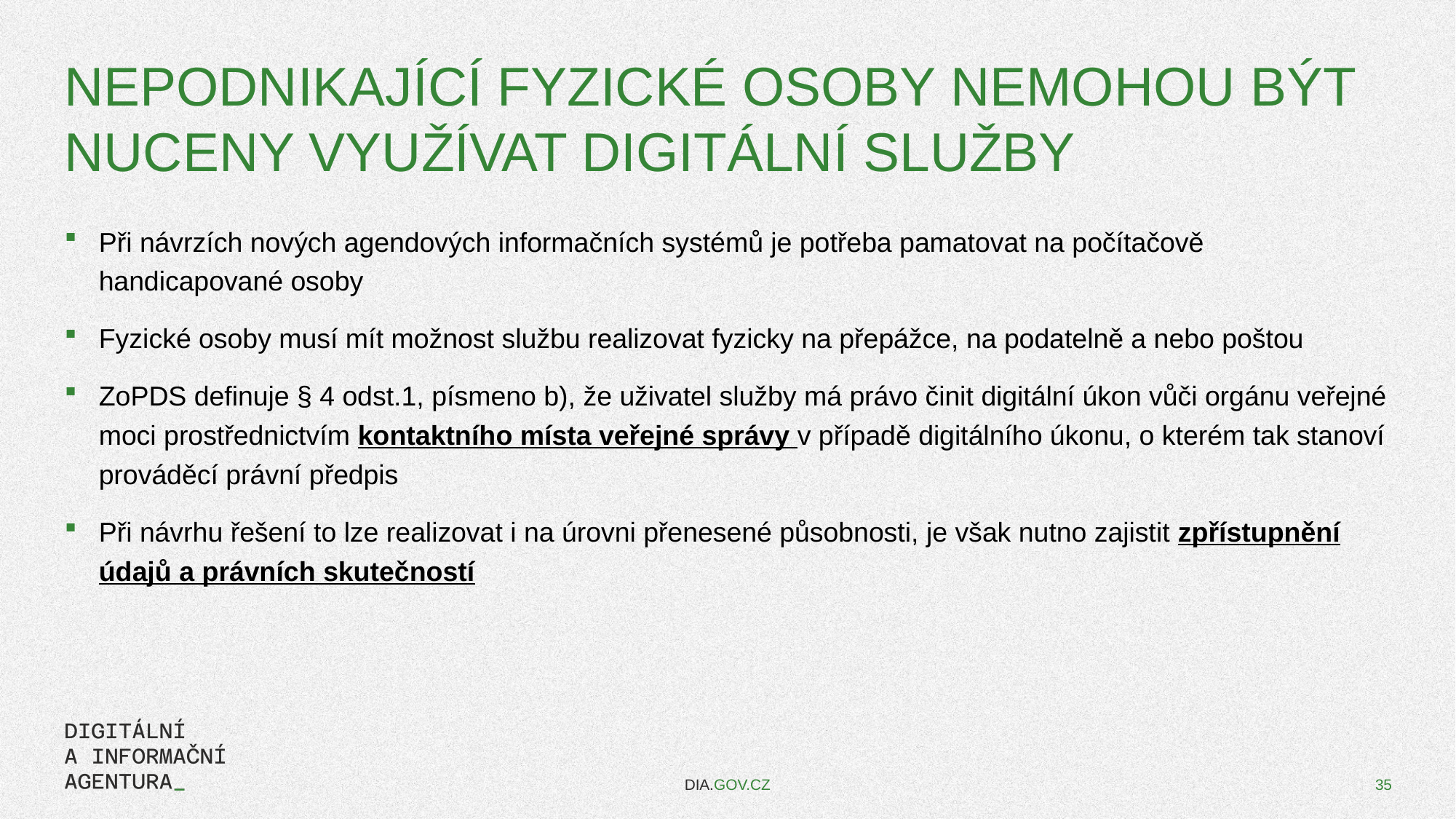

# Nepodnikající fyzické osoby nemohou být nuceny využívat digitální služby
Při návrzích nových agendových informačních systémů je potřeba pamatovat na počítačově handicapované osoby
Fyzické osoby musí mít možnost službu realizovat fyzicky na přepážce, na podatelně a nebo poštou
ZoPDS definuje § 4 odst.1, písmeno b), že uživatel služby má právo činit digitální úkon vůči orgánu veřejné moci prostřednictvím kontaktního místa veřejné správy v případě digitálního úkonu, o kterém tak stanoví prováděcí právní předpis
Při návrhu řešení to lze realizovat i na úrovni přenesené působnosti, je však nutno zajistit zpřístupnění údajů a právních skutečností
DIA.GOV.CZ
35